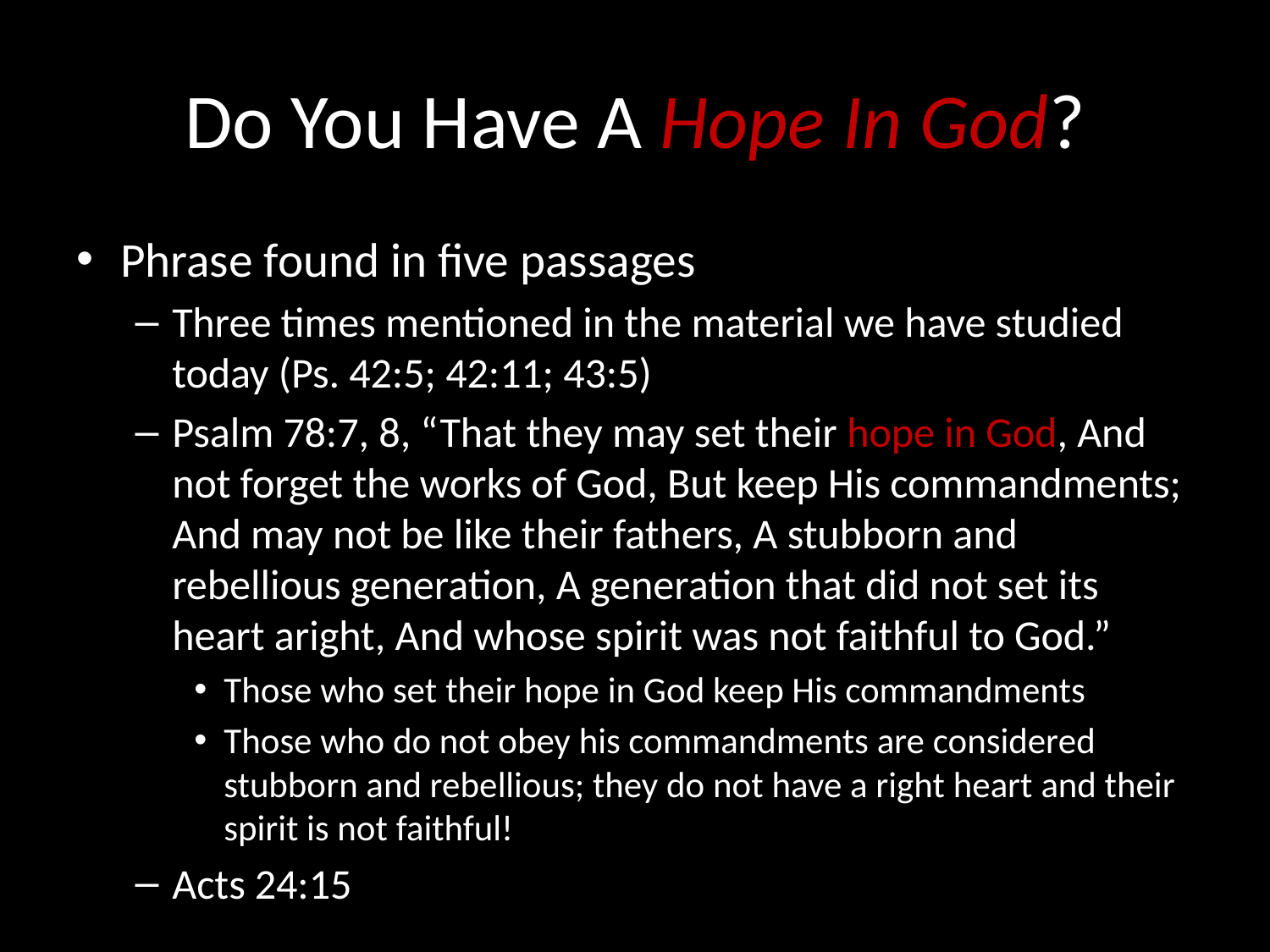

# Do You Have A Hope In God?
Phrase found in five passages
Three times mentioned in the material we have studied today (Ps. 42:5; 42:11; 43:5)
Psalm 78:7, 8, “That they may set their hope in God, And not forget the works of God, But keep His commandments; And may not be like their fathers, A stubborn and rebellious generation, A generation that did not set its heart aright, And whose spirit was not faithful to God.”
Those who set their hope in God keep His commandments
Those who do not obey his commandments are considered stubborn and rebellious; they do not have a right heart and their spirit is not faithful!
Acts 24:15